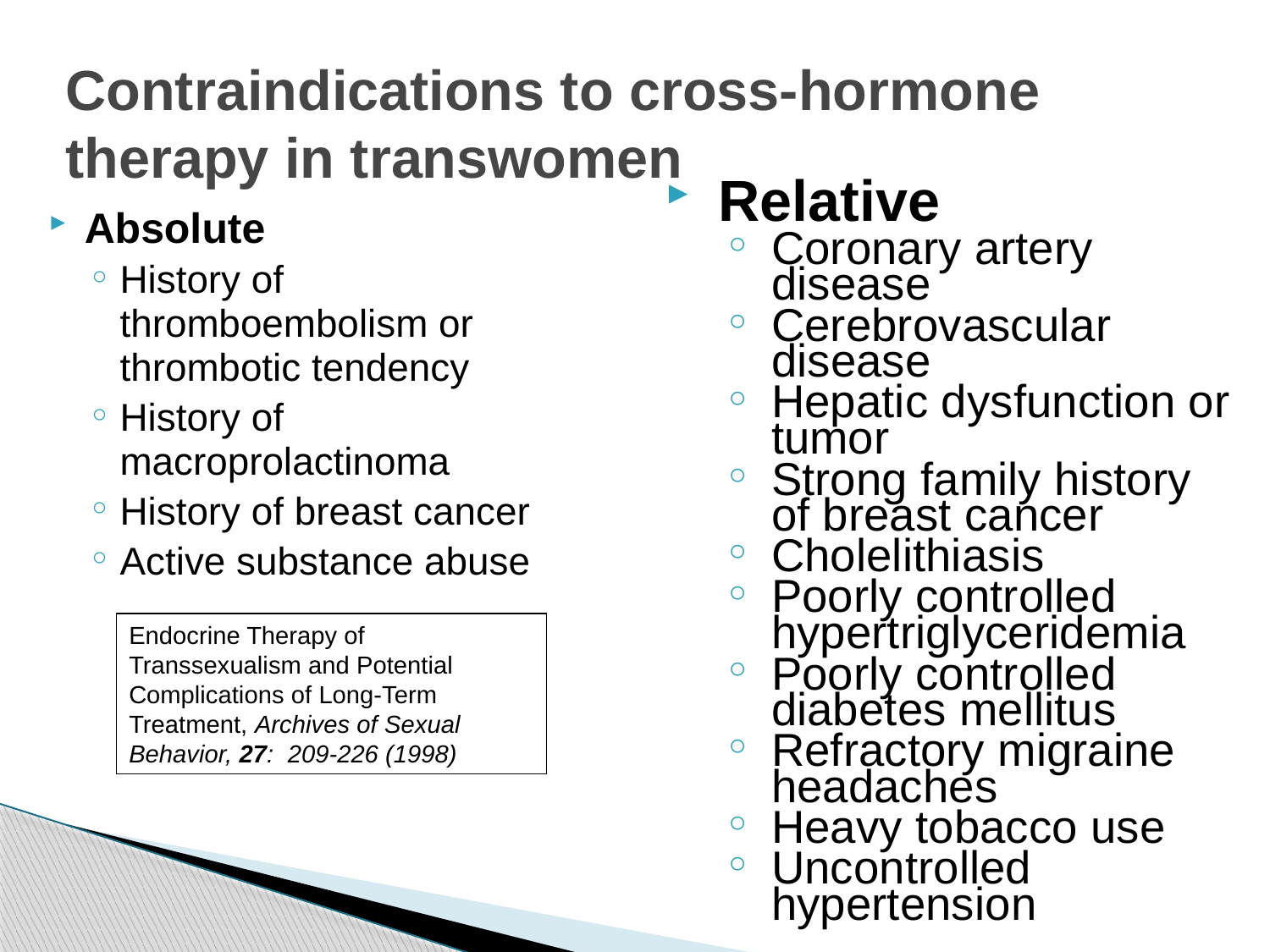

# Contraindications to cross-hormone therapy in transwomen
Relative
Coronary artery disease
Cerebrovascular disease
Hepatic dysfunction or tumor
Strong family history of breast cancer
Cholelithiasis
Poorly controlled hypertriglyceridemia
Poorly controlled diabetes mellitus
Refractory migraine headaches
Heavy tobacco use
Uncontrolled hypertension
Absolute
History of thromboembolism or thrombotic tendency
History of macroprolactinoma
History of breast cancer
Active substance abuse
Endocrine Therapy of Transsexualism and Potential Complications of Long-Term Treatment, Archives of Sexual Behavior, 27:  209-226 (1998)